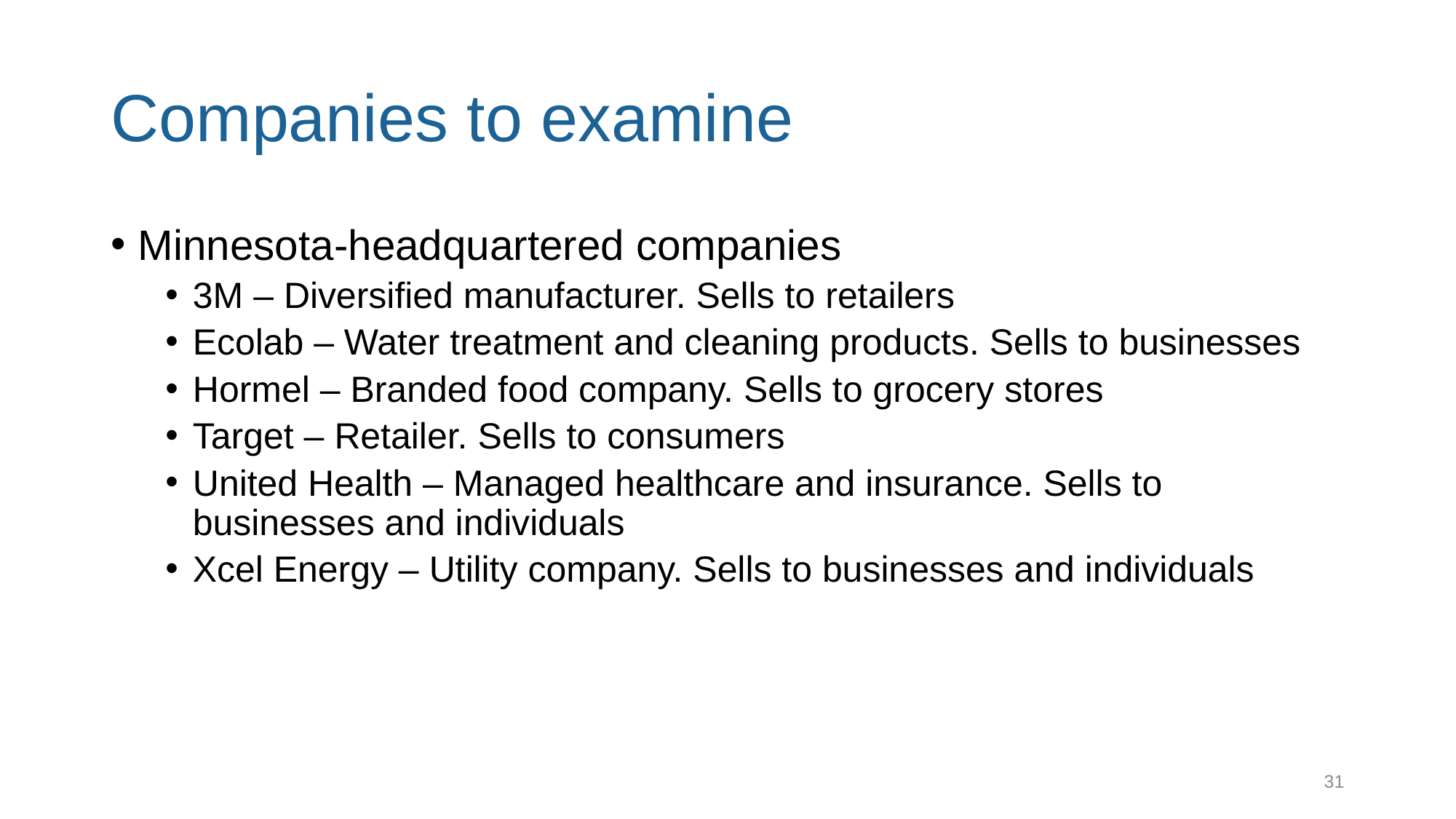

# Companies to examine
Minnesota-headquartered companies
3M – Diversified manufacturer. Sells to retailers
Ecolab – Water treatment and cleaning products. Sells to businesses
Hormel – Branded food company. Sells to grocery stores
Target – Retailer. Sells to consumers
United Health – Managed healthcare and insurance. Sells to businesses and individuals
Xcel Energy – Utility company. Sells to businesses and individuals

31